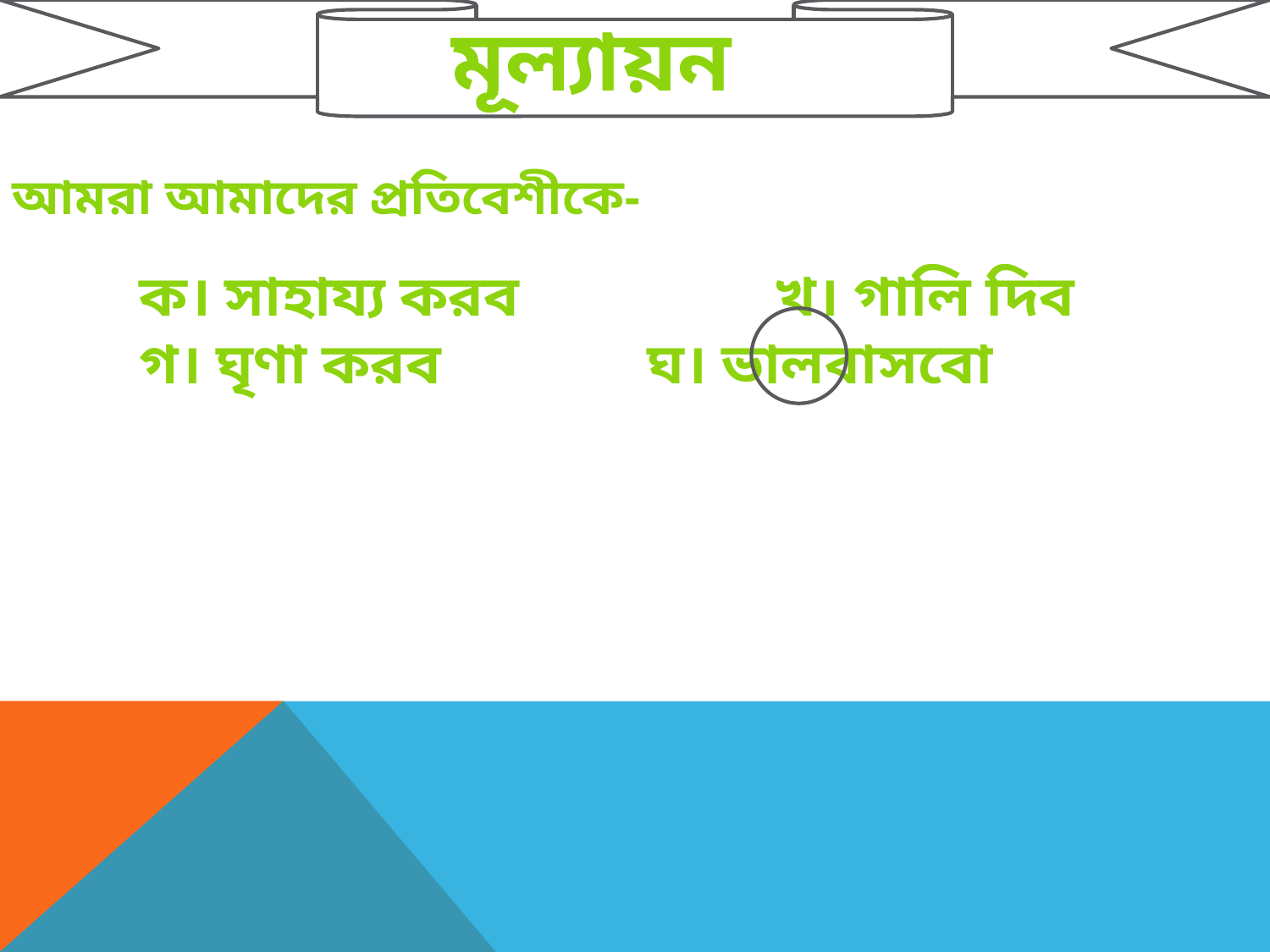

মূল্যায়ন
আমরা আমাদের প্রতিবেশীকে-
	ক। সাহায্য করব  		খ। গালি দিব
	গ। ঘৃণা করব     		ঘ। ভালবাসবো